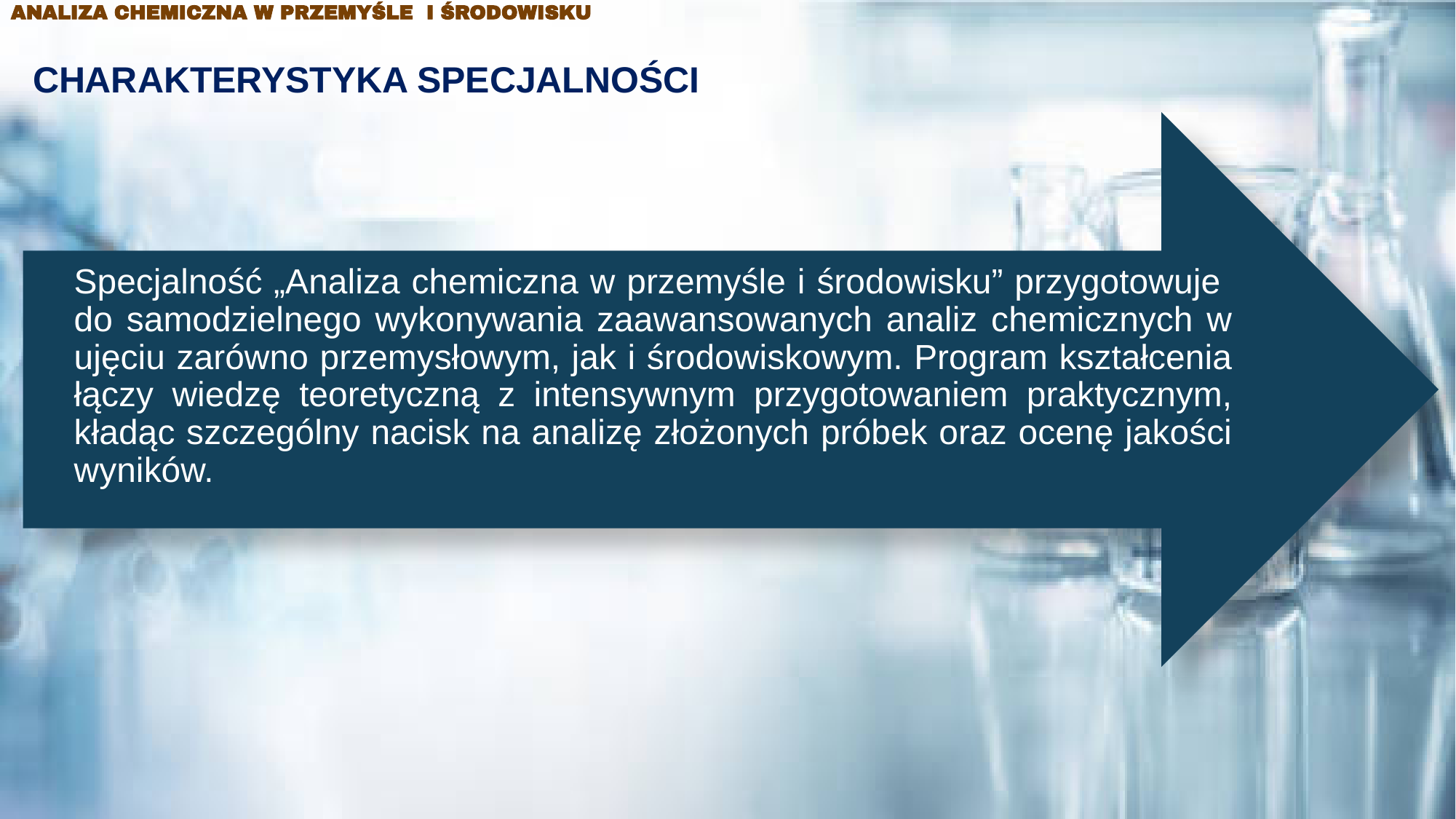

# ANALIZA CHEMICZNA W PRZEMYŚLE  I ŚRODOWISKU
Specjalność „Analiza chemiczna w przemyśle i środowisku” przygotowuje  do samodzielnego wykonywania zaawansowanych analiz chemicznych w ujęciu zarówno przemysłowym, jak i środowiskowym. Program kształcenia łączy wiedzę teoretyczną z intensywnym przygotowaniem praktycznym, kładąc szczególny nacisk na analizę złożonych próbek oraz ocenę jakości wyników.
CHARAKTERYSTYKA SPECJALNOŚCI